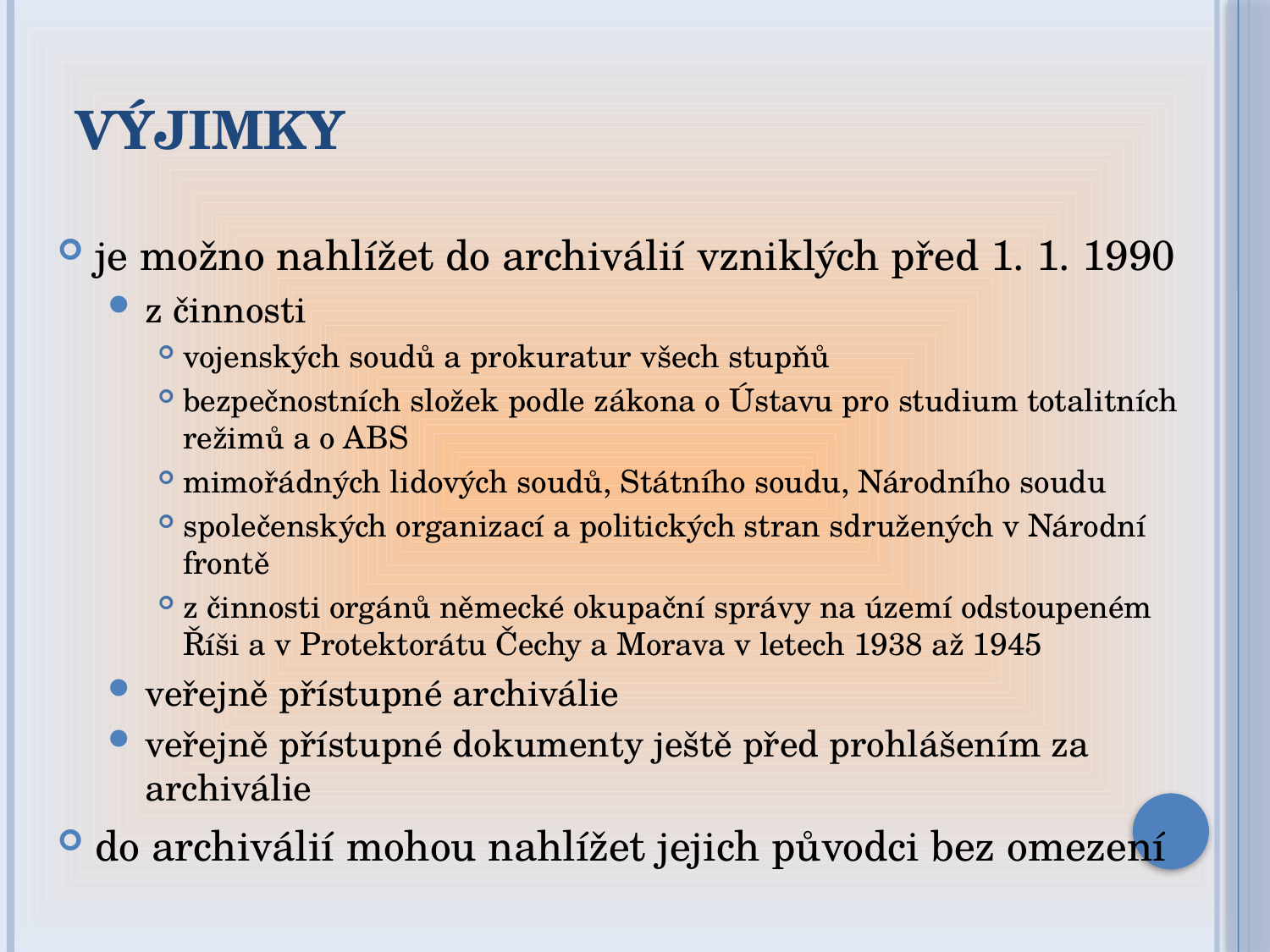

# Výjimky
je možno nahlížet do archiválií vzniklých před 1. 1. 1990
z činnosti
vojenských soudů a prokuratur všech stupňů
bezpečnostních složek podle zákona o Ústavu pro studium totalitních režimů a o ABS
mimořádných lidových soudů, Státního soudu, Národního soudu
společenských organizací a politických stran sdružených v Národní frontě
z činnosti orgánů německé okupační správy na území odstoupeném Říši a v Protektorátu Čechy a Morava v letech 1938 až 1945
veřejně přístupné archiválie
veřejně přístupné dokumenty ještě před prohlášením za archiválie
do archiválií mohou nahlížet jejich původci bez omezení